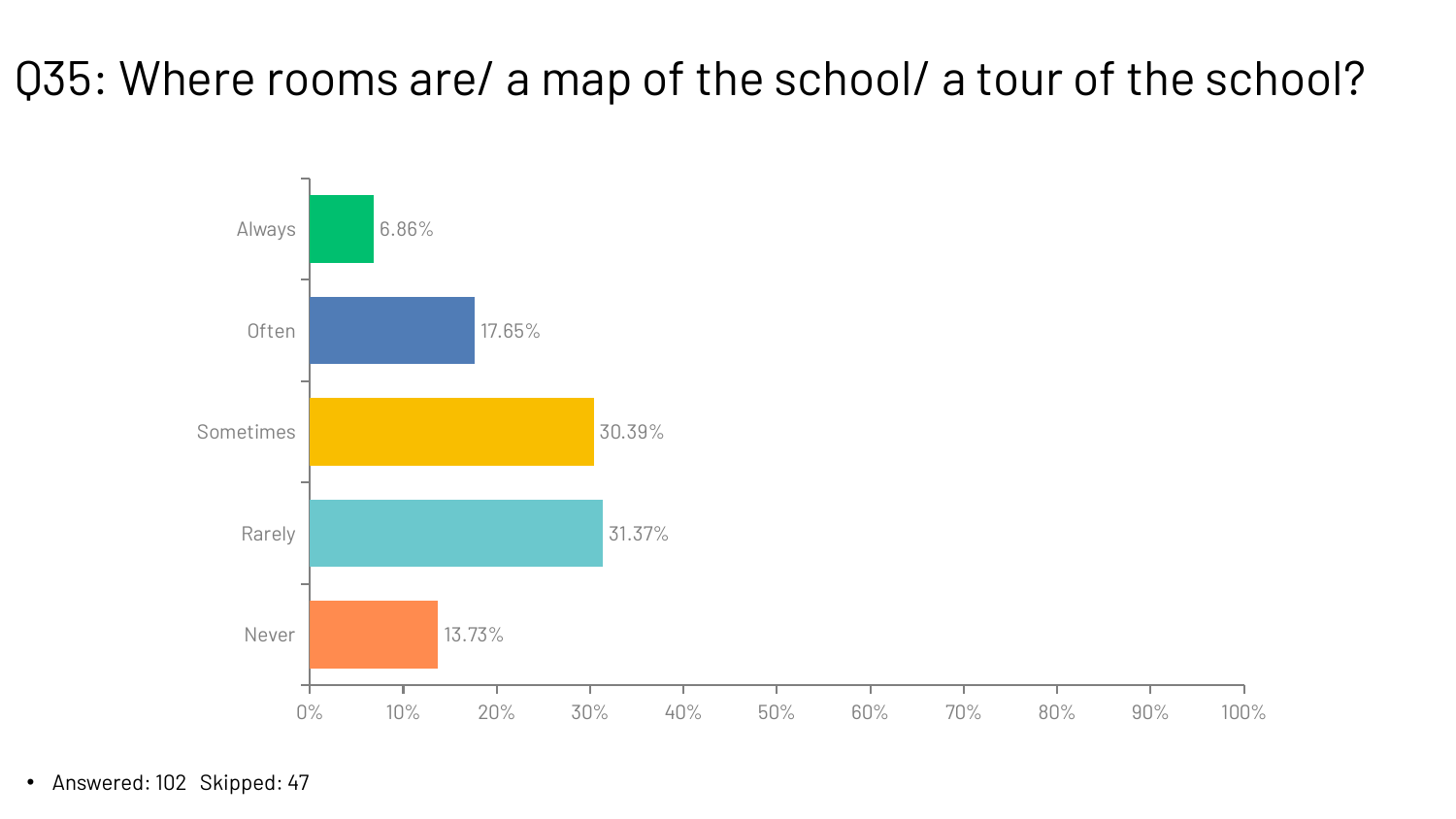

# Q35: Where rooms are/ a map of the school/ a tour of the school?

### Chart

| Category |   |
|---|---|
| Always | 0.0686 |
| Often | 0.1765 |
| Sometimes | 0.3039 |
| Rarely | 0.3137 |
| Never | 0.1373 |
Answered: 102   Skipped: 47